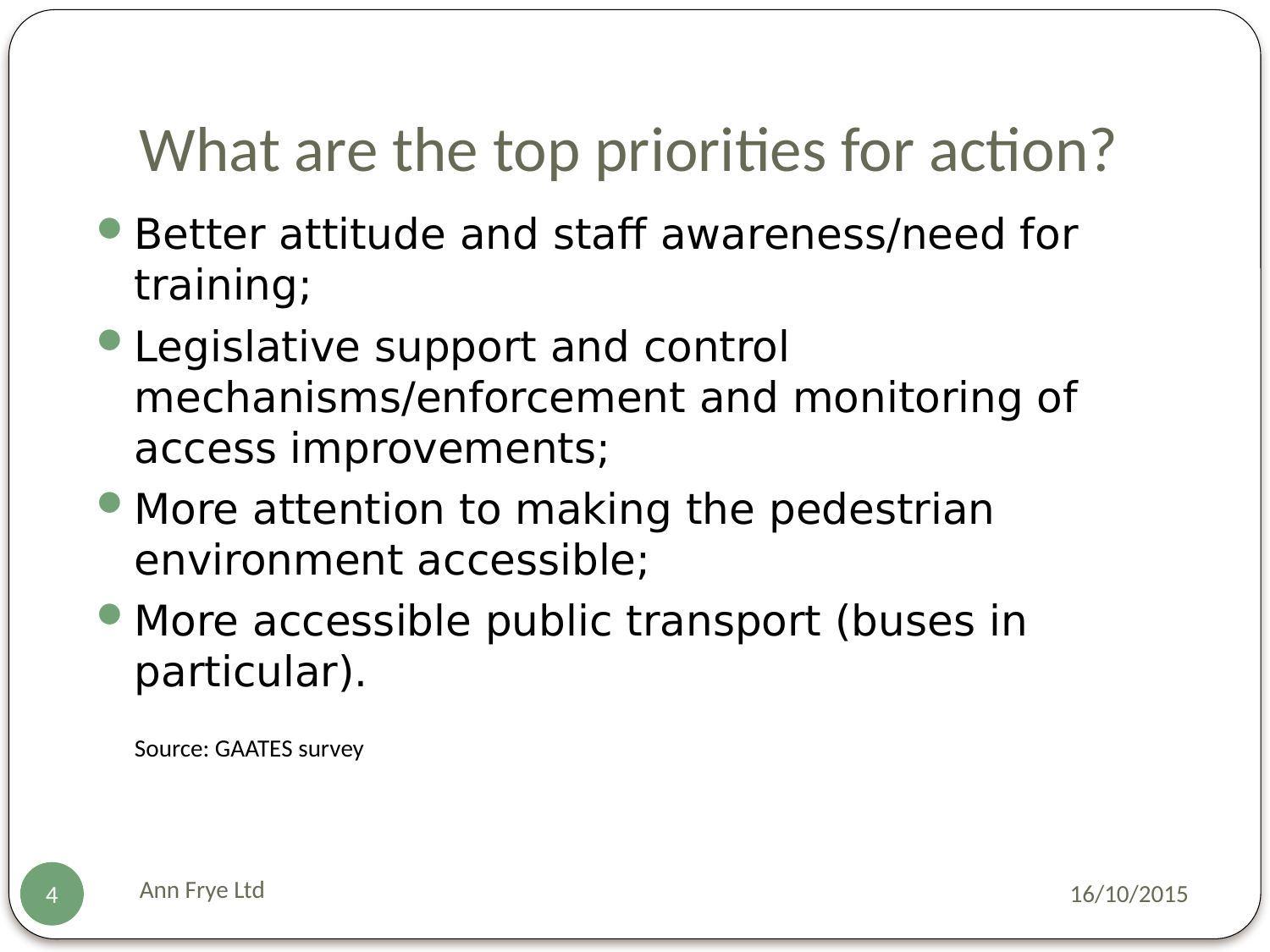

# What are the top priorities for action?
Better attitude and staff awareness/need for training;
Legislative support and control mechanisms/enforcement and monitoring of access improvements;
More attention to making the pedestrian environment accessible;
More accessible public transport (buses in particular).
Source: GAATES survey
Ann Frye Ltd
16/10/2015
4